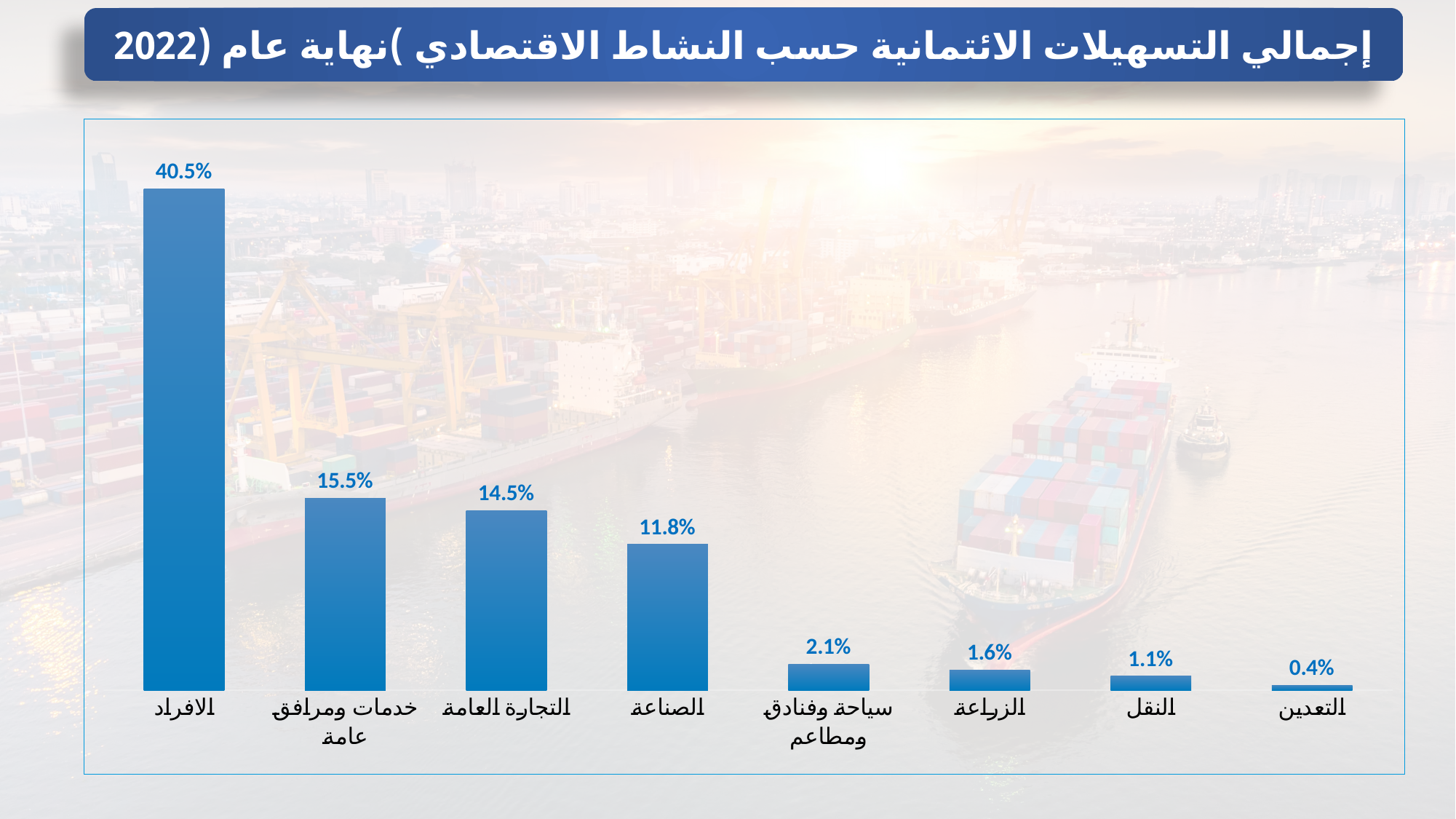

إجمالي التسهيلات الائتمانية حسب النشاط الاقتصادي )نهاية عام (2022

### Chart

| Category | 2022 |
|---|---|
| الافراد | 0.405 |
| خدمات ومرافق عامة | 0.15525424121510314 |
| التجارة العامة | 0.14522467638802933 |
| الصناعة | 0.11767145642176 |
| سياحة وفنادق ومطاعم | 0.02120160380752544 |
| الزراعة | 0.016450830275278792 |
| النقل | 0.011368630301672273 |
| التعدين | 0.004061631255430887 |

### Chart

| Category |
|---|